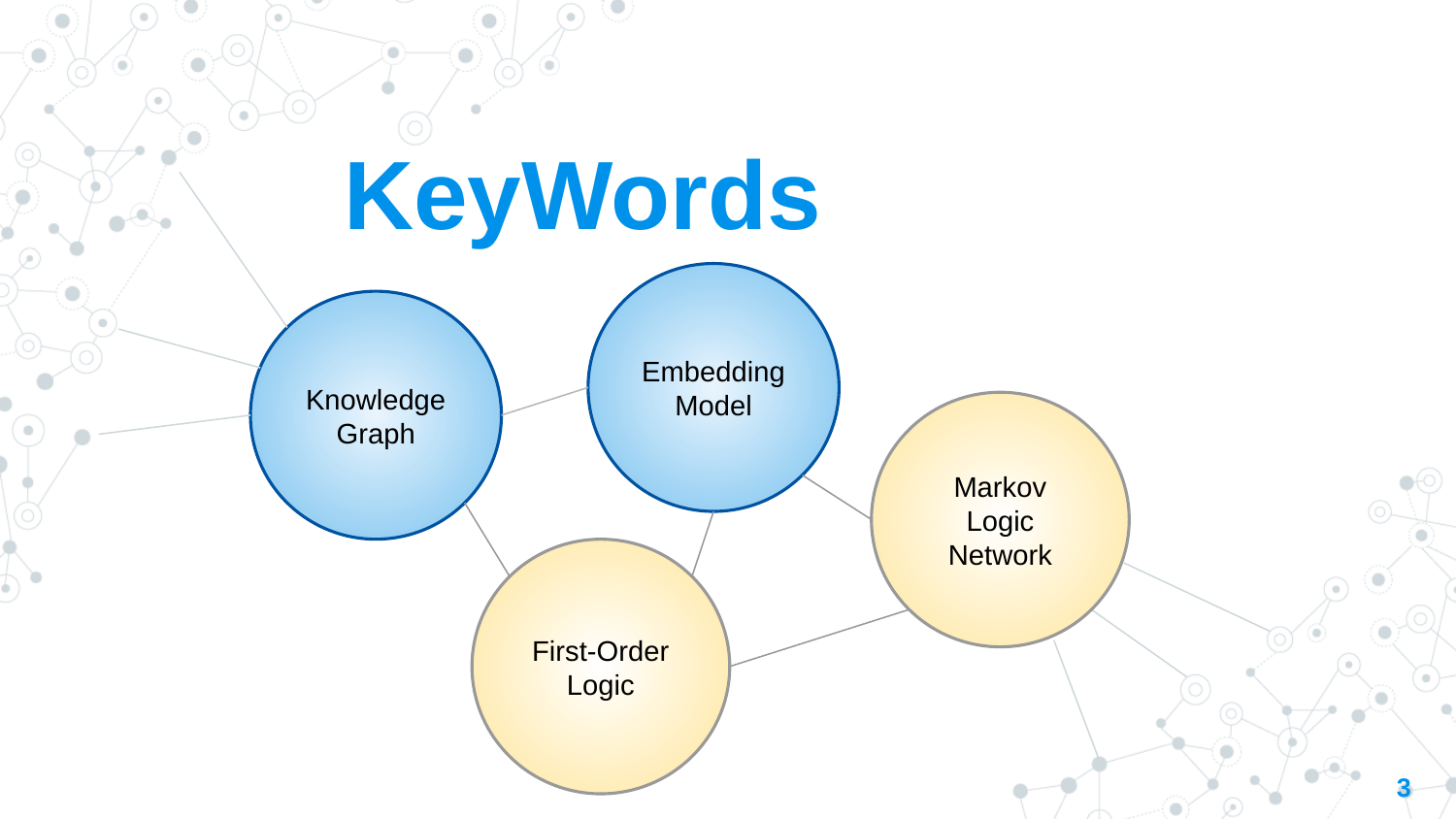

KeyWords
Embedding Model
Knowledge Graph
Markov Logic Network
First-Order Logic
3